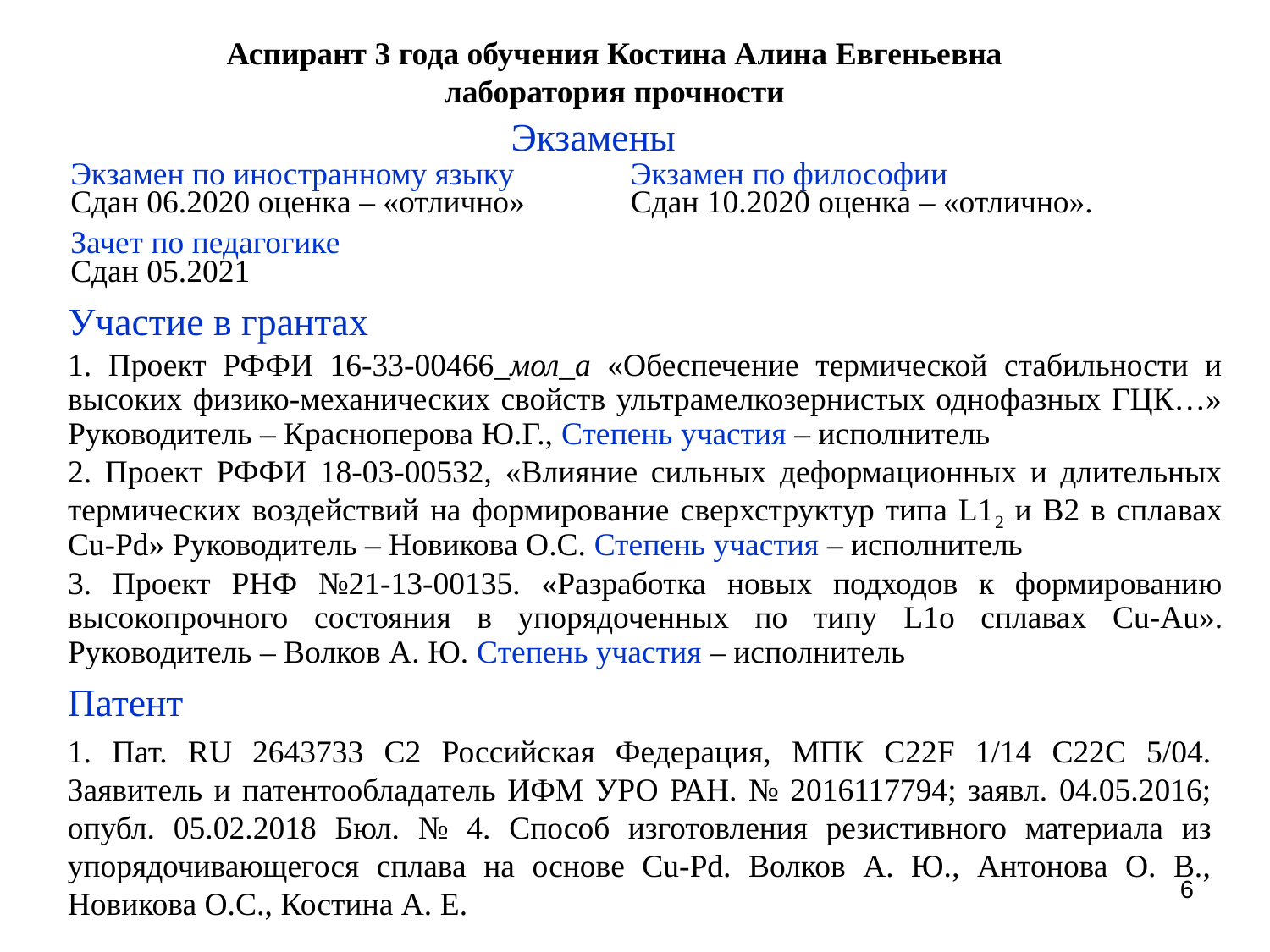

# Аспирант 3 года обучения Костина Алина Евгеньевна лаборатория прочности
Экзамены
| Экзамен по иностранному языку Сдан 06.2020 оценка – «отлично» | Экзамен по философии Сдан 10.2020 оценка – «отлично». |
| --- | --- |
| Зачет по педагогике Сдан 05.2021 |  |
Участие в грантах
1. Проект РФФИ 16-33-00466_мол_а «Обеспечение термической стабильности и высоких физико-механических свойств ультрамелкозернистых однофазных ГЦК…» Руководитель – Красноперова Ю.Г., Степень участия – исполнитель
2. Проект РФФИ 18-03-00532, «Влияние сильных деформационных и длительных термических воздействий на формирование сверхструктур типа L12 и B2 в сплавах Cu-Pd» Руководитель – Новикова О.С. Степень участия – исполнитель
3. Проект РНФ №21-13-00135. «Разработка новых подходов к формированию высокопрочного состояния в упорядоченных по типу L1o сплавах Cu-Au». Руководитель – Волков А. Ю. Степень участия – исполнитель

Патент
1. Пат. RU 2643733 C2 Российская Федерация, МПК С22F 1/14 С22C 5/04. Заявитель и патентообладатель ИФМ УРО РАН. № 2016117794; заявл. 04.05.2016; опубл. 05.02.2018 Бюл. № 4. Способ изготовления резистивного материала из упорядочивающегося сплава на основе Cu-Pd. Волков А. Ю., Антонова О. В., Новикова О.С., Костина А. Е.

6